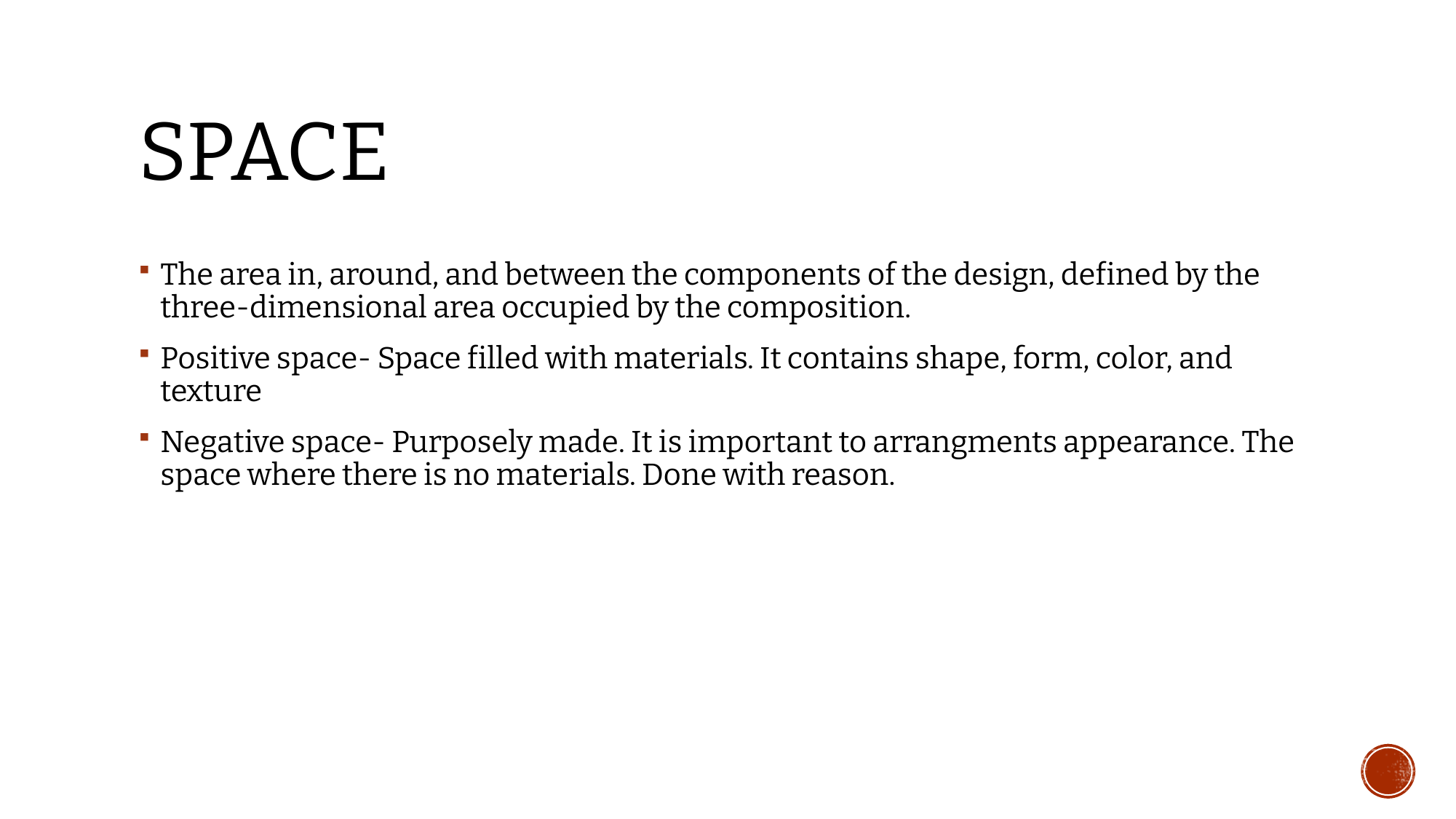

# Space
The area in, around, and between the components of the design, defined by the three-dimensional area occupied by the composition.
Positive space- Space filled with materials. It contains shape, form, color, and texture
Negative space- Purposely made. It is important to arrangments appearance. The space where there is no materials. Done with reason.